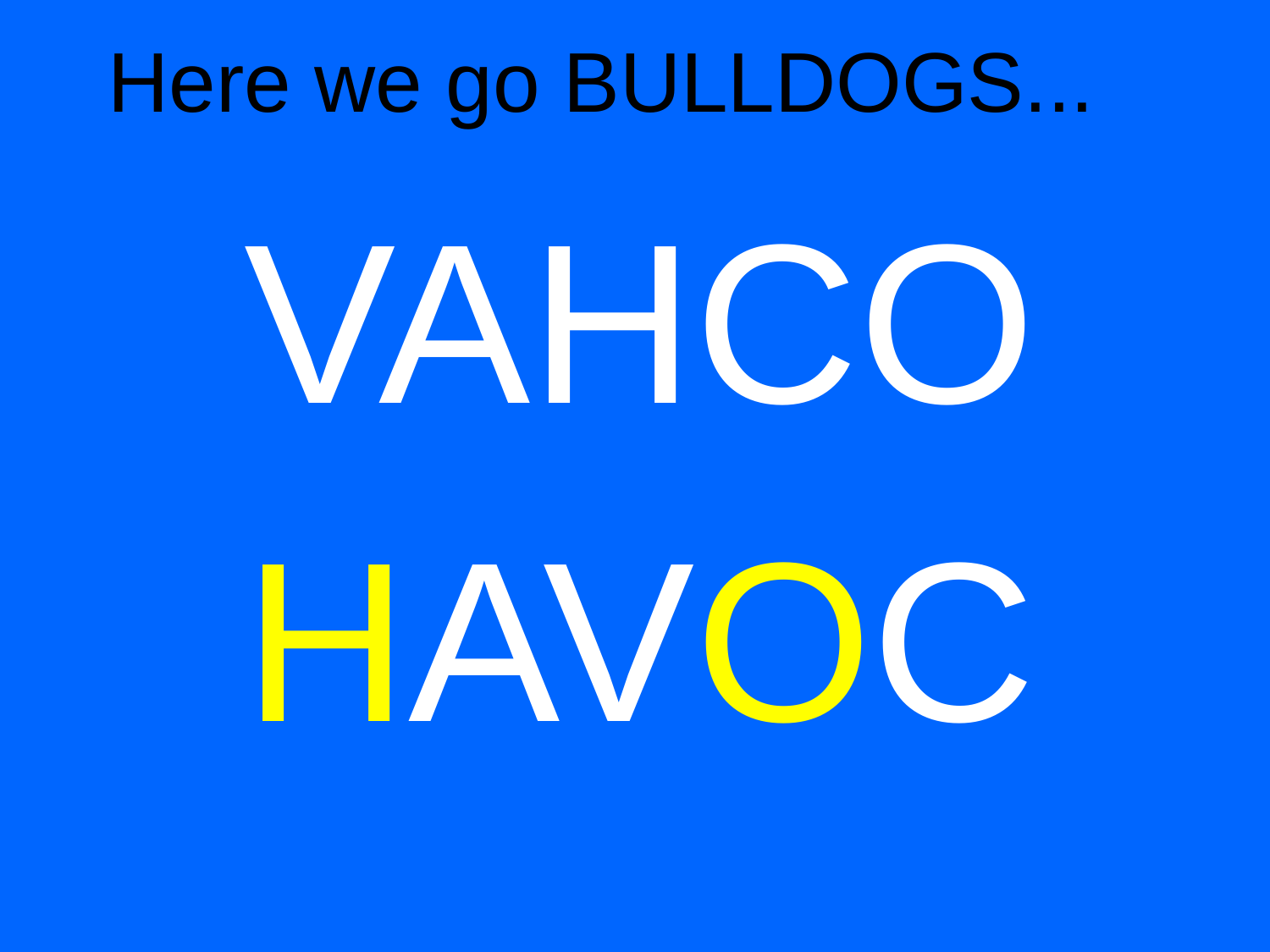

# Here we go BULLDOGS...
VAHCO
HAVOC